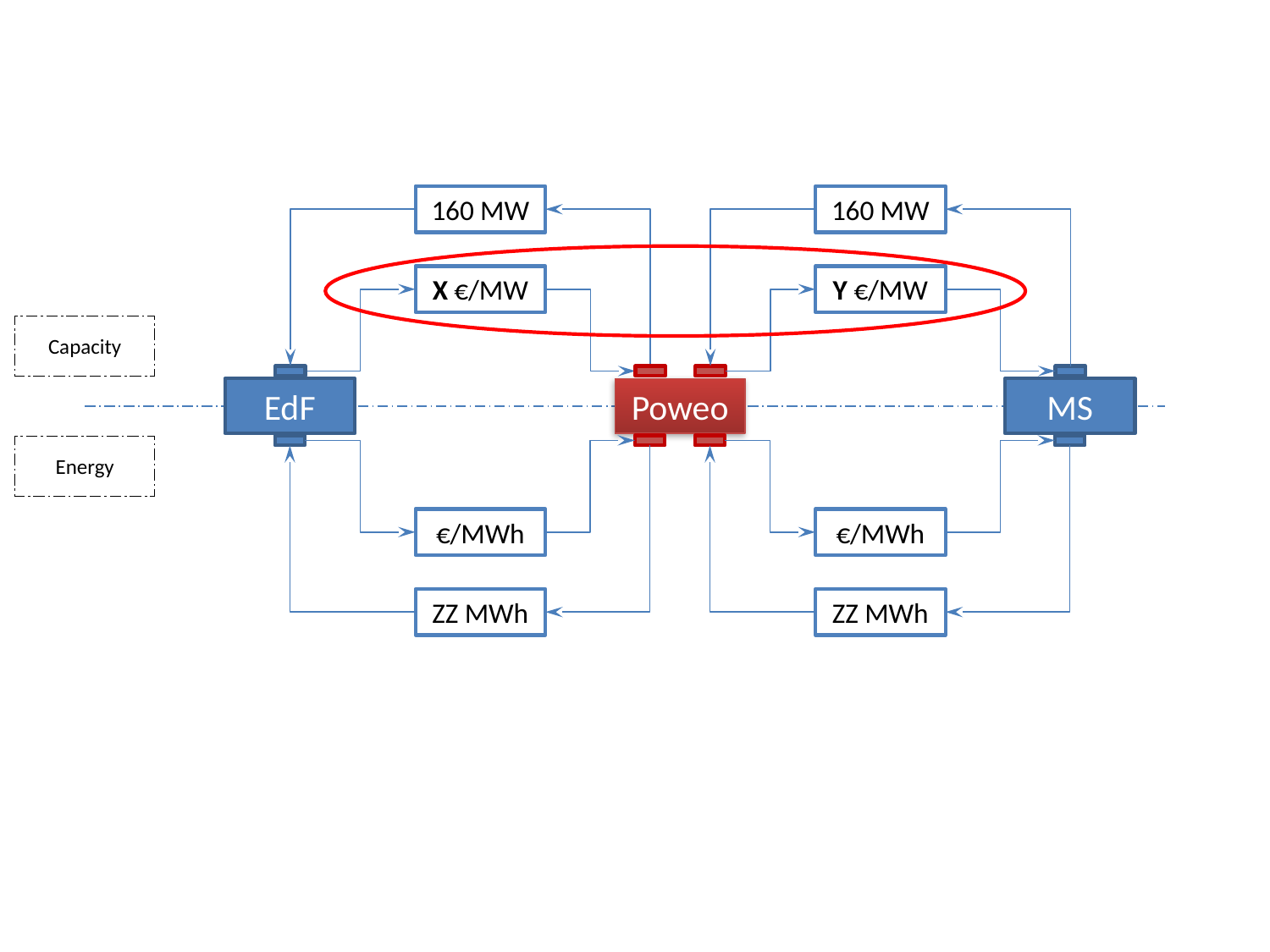

160 MW
160 MW

X €/MW
Y €/MW
Capacity

EdF
Poweo
MS

Energy
€/MWh
€/MWh
ZZ MWh
ZZ MWh